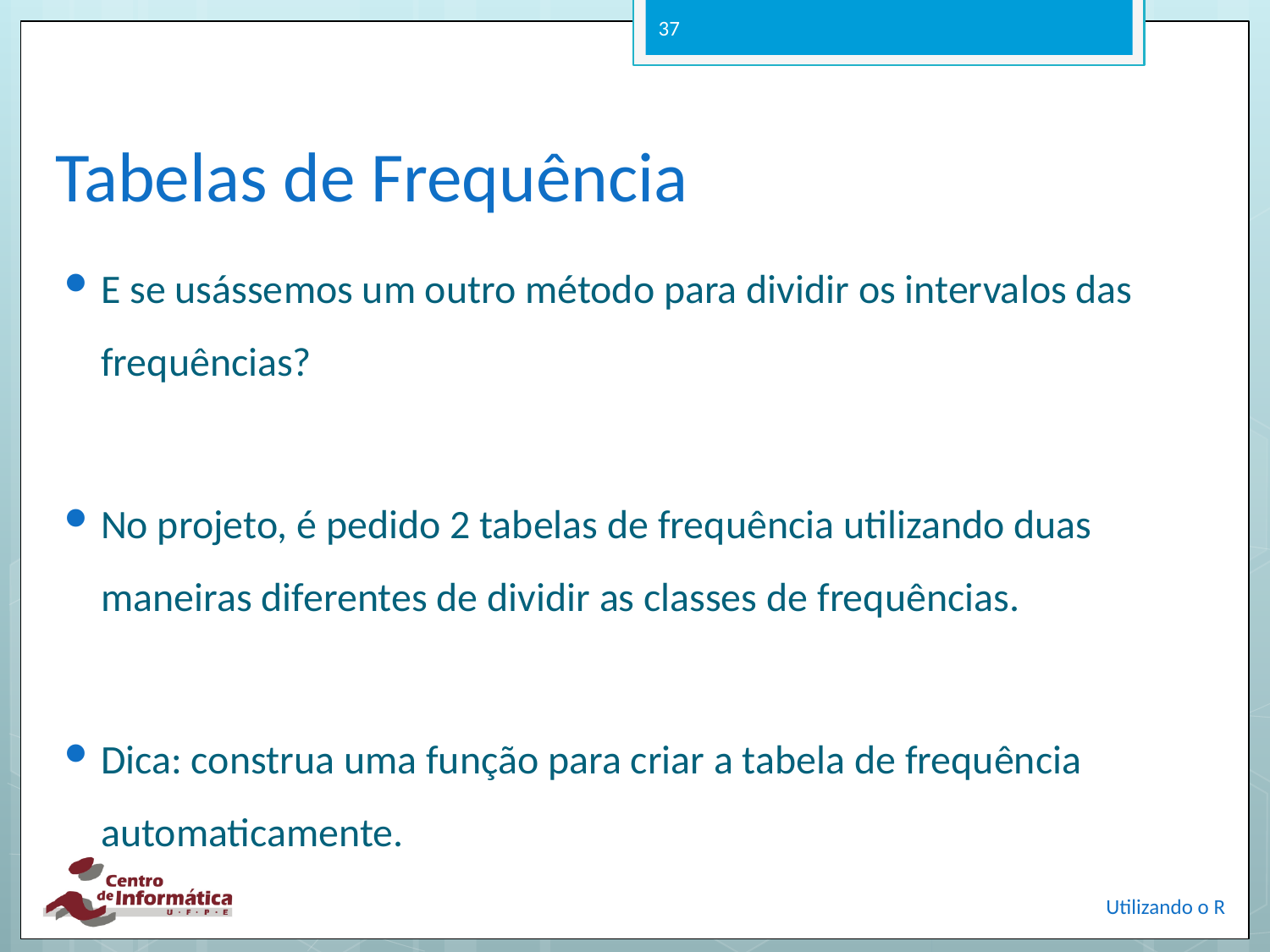

37
# Tabelas de Frequência
E se usássemos um outro método para dividir os intervalos das frequências?

No projeto, é pedido 2 tabelas de frequência utilizando duas maneiras diferentes de dividir as classes de frequências.

Dica: construa uma função para criar a tabela de frequência automaticamente.
Utilizando o R